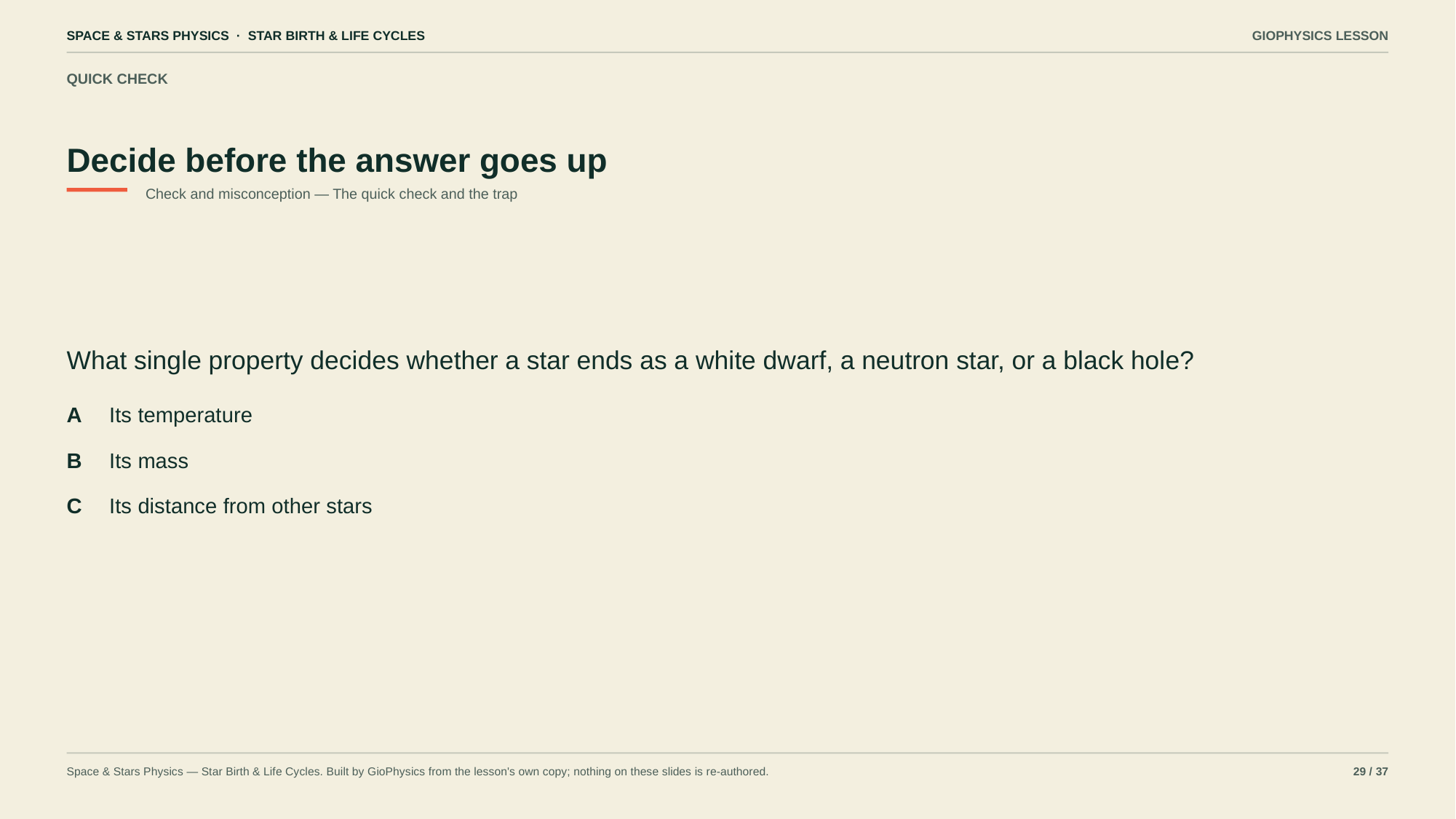

SPACE & STARS PHYSICS  ·  STAR BIRTH & LIFE CYCLES
GIOPHYSICS LESSON

QUICK CHECK
Decide before the answer goes up
Check and misconception — The quick check and the trap

What single property decides whether a star ends as a white dwarf, a neutron star, or a black hole?
A
Its temperature
B
Its mass
C
Its distance from other stars

Space & Stars Physics — Star Birth & Life Cycles. Built by GioPhysics from the lesson's own copy; nothing on these slides is re-authored.
29 / 37